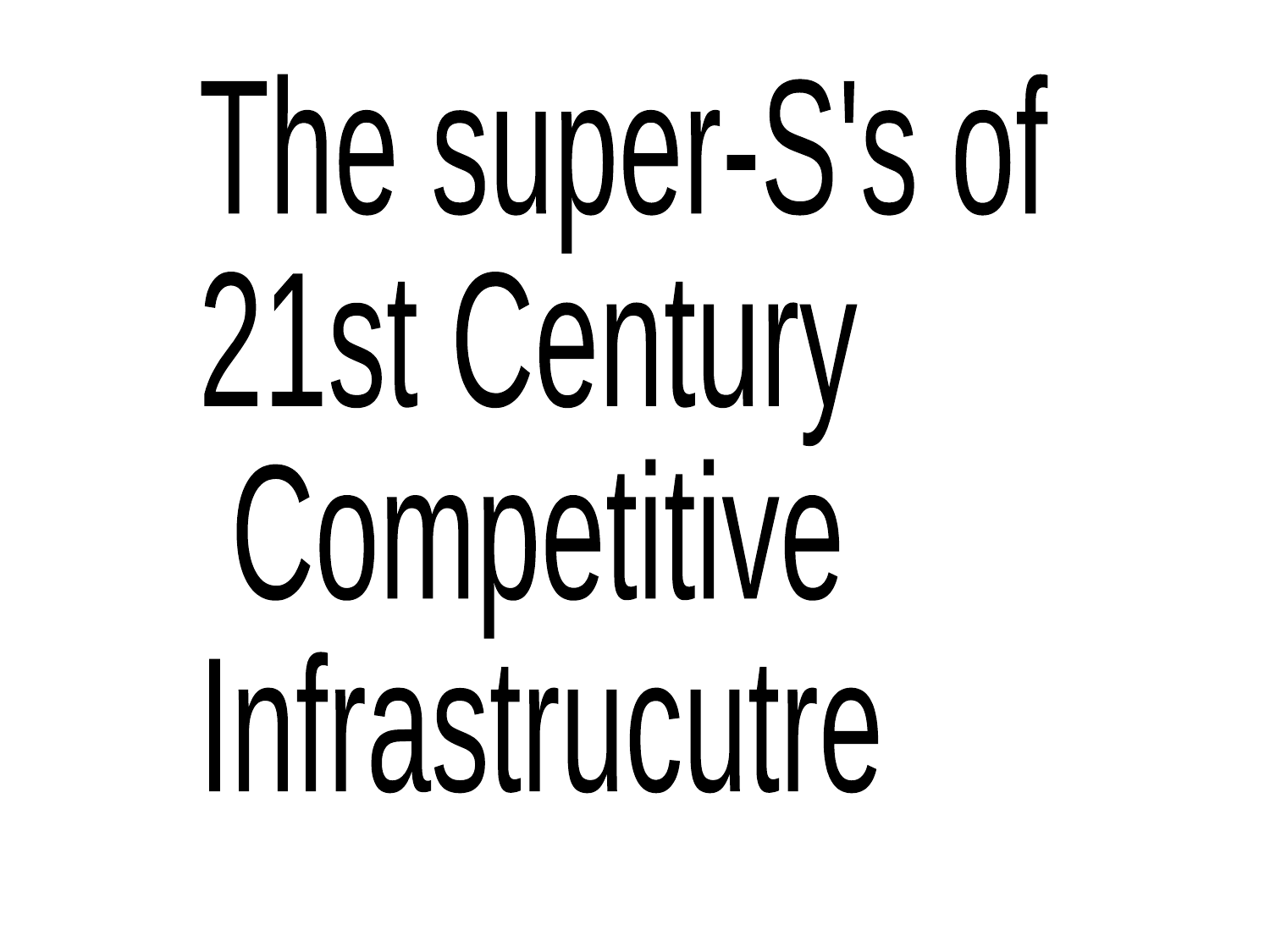

The super-S's of
21st Century
 Competitive
Infrastrucutre